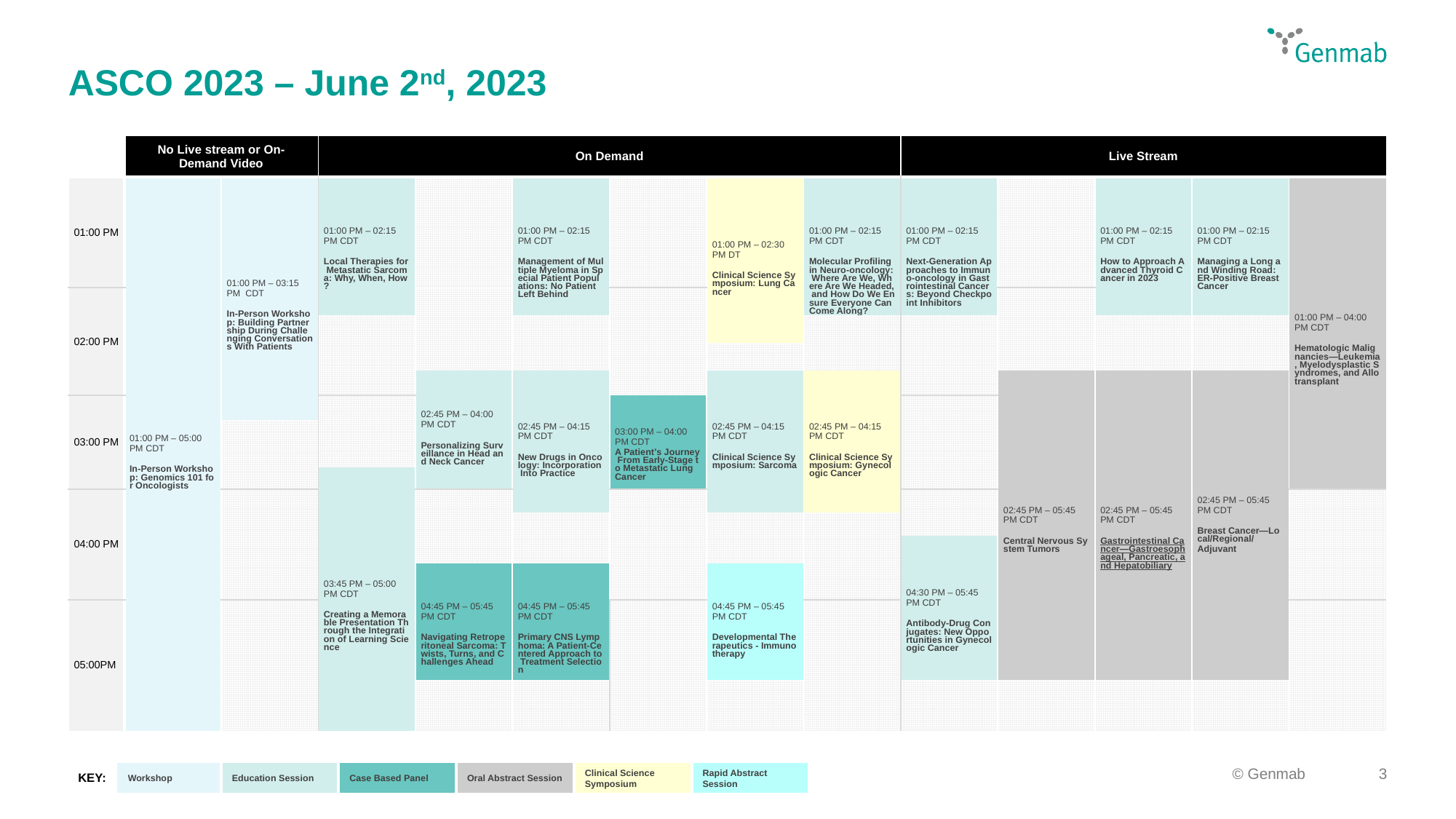

ASCO 2023 – June 2nd, 2023
|  | No Live stream or On-Demand Video |  | On Demand |  |  |  |  |  | Live Stream |  |  |  |  |
| --- | --- | --- | --- | --- | --- | --- | --- | --- | --- | --- | --- | --- | --- |
| 01:00 PM | 01:00 PM – 05:00 PM CDT In-Person Workshop: Genomics 101 for Oncologists | 01:00 PM – 03:15 PM CDT In-Person Workshop: Building Partnership During Challenging Conversations With Patients | 01:00 PM – 02:15 PM CDT Local Therapies for Metastatic Sarcoma: Why, When, How? |  | 01:00 PM – 02:15 PM CDT Management of Multiple Myeloma in Special Patient Populations: No Patient Left Behind |  | 01:00 PM – 02:30 PM DT Clinical Science Symposium: Lung Cancer | 01:00 PM – 02:15 PM CDT Molecular Profiling in Neuro-oncology: Where Are We, Where Are We Headed, and How Do We Ensure Everyone Can Come Along? | 01:00 PM – 02:15 PM CDT Next-Generation Approaches to Immuno-oncology in Gastrointestinal Cancers: Beyond Checkpoint Inhibitors |  | 01:00 PM – 02:15 PM CDT How to Approach Advanced Thyroid Cancer in 2023 | 01:00 PM – 02:15 PM CDT Managing a Long and Winding Road: ER-Positive Breast Cancer | 01:00 PM – 04:00 PM CDT Hematologic Malignancies—Leukemia, Myelodysplastic Syndromes, and Allotransplant |
| 02:00 PM |  |  |  |  |  |  |  |  |  |  |  |  |  |
|  |  |  |  |  |  |  |  |  |  |  |  |  |  |
|  |  |  |  |  |  |  |  |  |  |  |  |  |  |
|  |  |  |  | 02:45 PM – 04:00 PM CDT Personalizing Surveillance in Head and Neck Cancer | 02:45 PM – 04:15 PM CDT New Drugs in Oncology: Incorporation Into Practice |  | 02:45 PM – 04:15 PM CDT Clinical Science Symposium: Sarcoma | 02:45 PM – 04:15 PM CDT Clinical Science Symposium: Gynecologic Cancer |  | 02:45 PM – 05:45 PM CDT Central Nervous System Tumors | 02:45 PM – 05:45 PM CDT Gastrointestinal Cancer—Gastroesophageal, Pancreatic, and Hepatobiliary | 02:45 PM – 05:45 PM CDT Breast Cancer—Local/Regional/ Adjuvant |  |
|  |  |  |  |  |  | 03:00 PM – 04:00 PM CDT A Patient’s Journey From Early-Stage to Metastatic Lung Cancer |  |  |  |  |  |  |  |
| 03:00 PM |  |  |  |  |  |  |  |  |  |  |  |  |  |
|  |  |  |  |  |  |  |  |  |  |  |  |  |  |
|  |  |  | 03:45 PM – 05:00 PM CDT Creating a Memorable Presentation Through the Integration of Learning Science |  |  |  |  |  |  |  |  |  |  |
|  |  |  |  |  |  |  |  |  |  |  |  |  |  |
| 04:00 PM |  |  |  |  |  |  |  |  |  |  |  |  |  |
|  |  |  |  |  |  |  |  |  |  |  |  |  |  |
|  |  |  |  |  |  |  |  |  | 04:30 PM – 05:45 PM CDT Antibody-Drug Conjugates: New Opportunities in Gynecologic Cancer |  |  |  |  |
|  |  |  |  | 04:45 PM – 05:45 PM CDT Navigating Retroperitoneal Sarcoma: Twists, Turns, and Challenges Ahead | 04:45 PM – 05:45 PM CDT Primary CNS Lymphoma: A Patient-Centered Approach to Treatment Selection |  | 04:45 PM – 05:45 PM CDT Developmental Therapeutics - Immunotherapy |  |  |  |  |  |  |
| 05:00PM |  |  |  |  |  |  |  |  |  |  |  |  |  |
|  |  |  |  |  |  |  |  |  |  |  |  |  |  |
| Workshop | Education Session | Case Based Panel | Oral Abstract Session | Clinical Science Symposium | Rapid Abstract Session |
| --- | --- | --- | --- | --- | --- |
KEY: